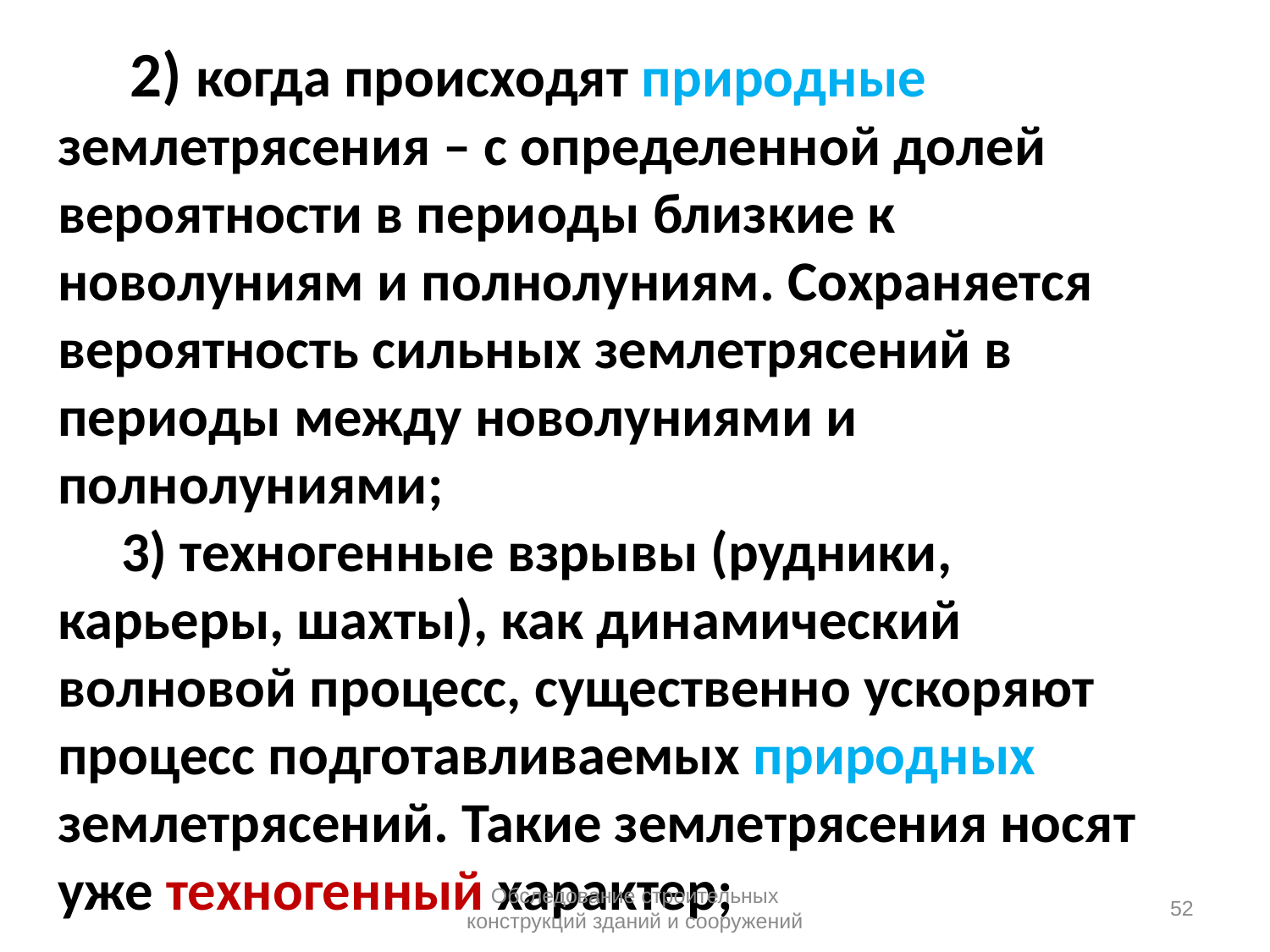

# 2) когда происходят природные землетрясения – с определенной долей вероятности в периоды близкие к новолуниям и полнолуниям. Сохраняется вероятность сильных землетрясений в периоды между новолуниями и полнолуниями; 3) техногенные взрывы (рудники, карьеры, шахты), как динамический волновой процесс, существенно ускоряют процесс подготавливаемых природных землетрясений. Такие землетрясения носят уже техногенный характер;
Обследование строительных конструкций зданий и сооружений
52